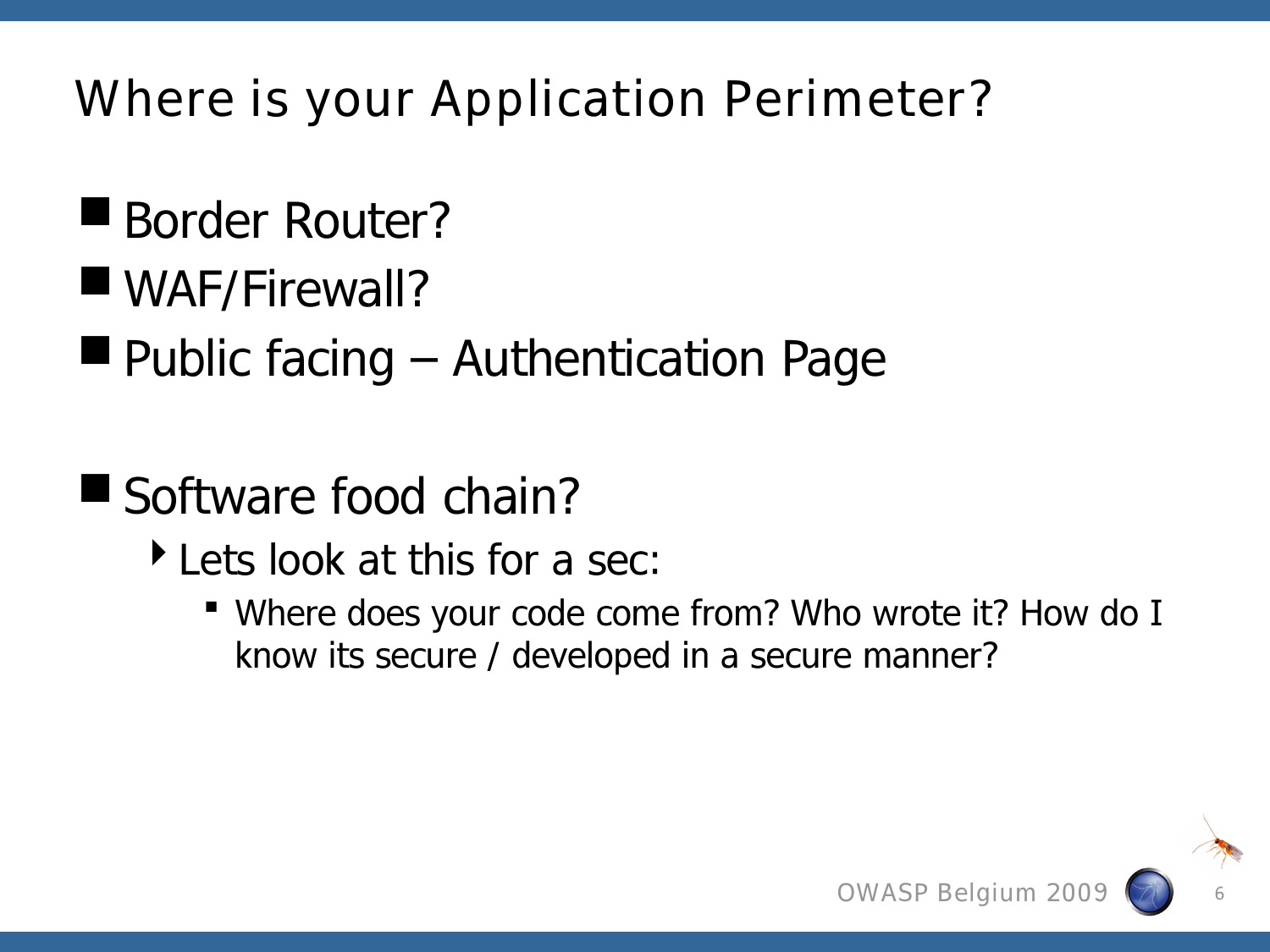

# Where is your Application Perimeter?
Border Router?
WAF/Firewall?
Public facing – Authentication Page

Software food chain?
Lets look at this for a sec:
Where does your code come from? Who wrote it? How do I know its secure / developed in a secure manner?

6